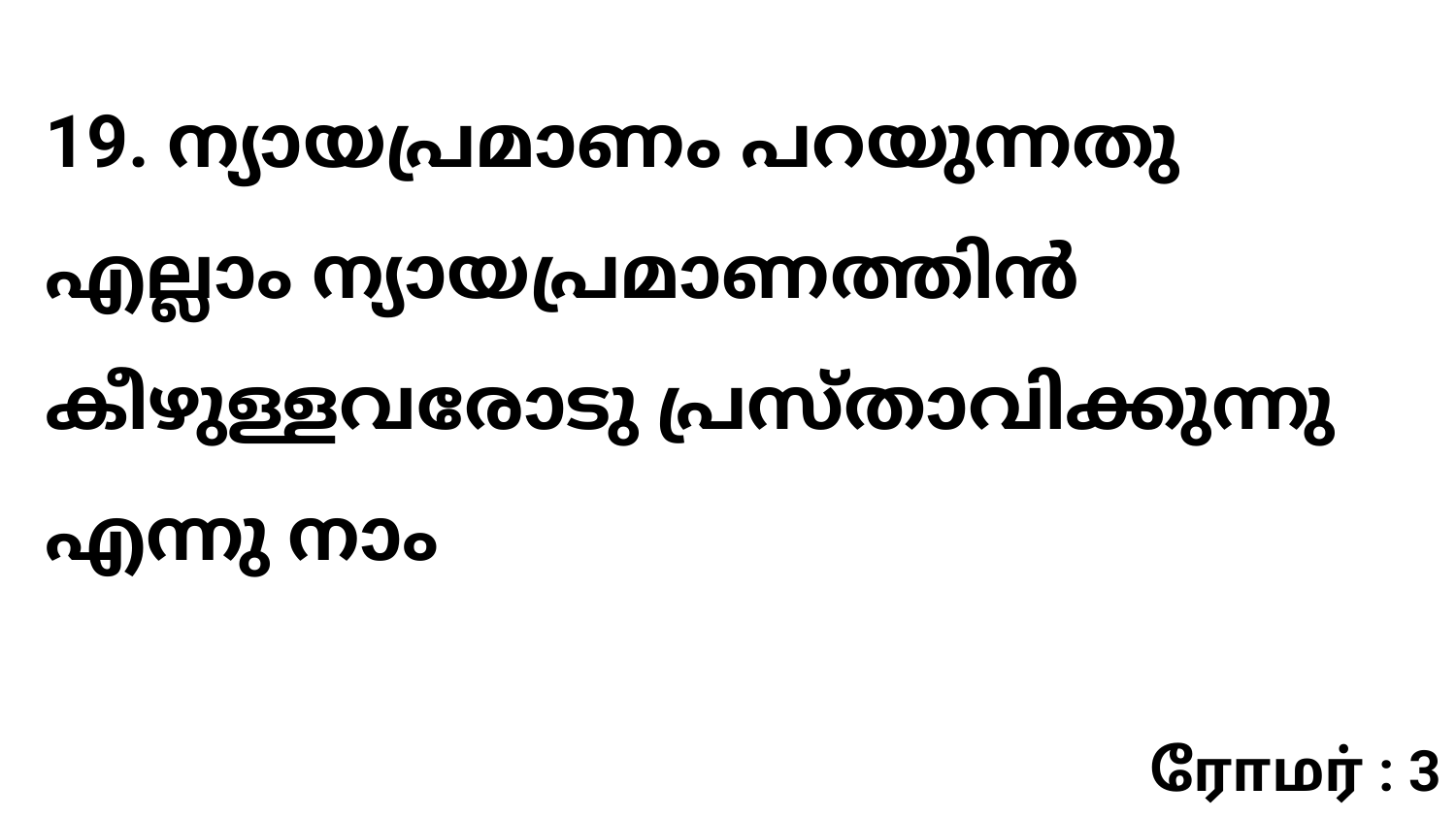

19. ന്യായപ്രമാണം പറയുന്നതു എല്ലാം ന്യായപ്രമാണത്തിൻ കീഴുള്ളവരോടു പ്രസ്താവിക്കുന്നു എന്നു നാം
ரோமர் : 3